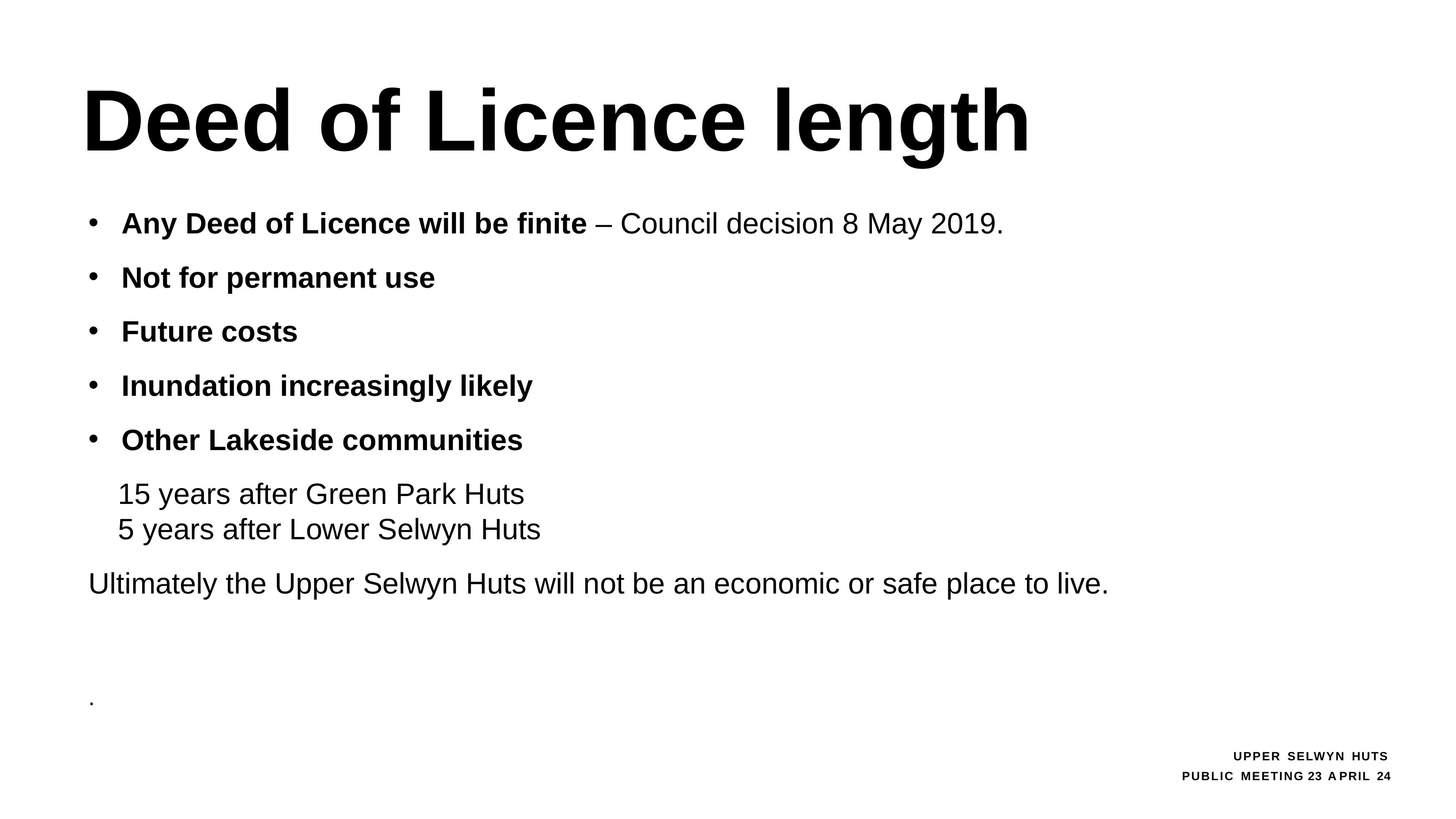

# Deed of Licence length
Any Deed of Licence will be finite – Council decision 8 May 2019.​
Not for permanent use
Future costs
Inundation increasingly likely
Other Lakeside communities
 15 years after Green Park Huts
 5 years after Lower Selwyn Huts
Ultimately the Upper Selwyn Huts will not be an economic or safe place to live.

.

UPPER SELWYN HUTS
PUBLIC MEETING 23 APRIL 24